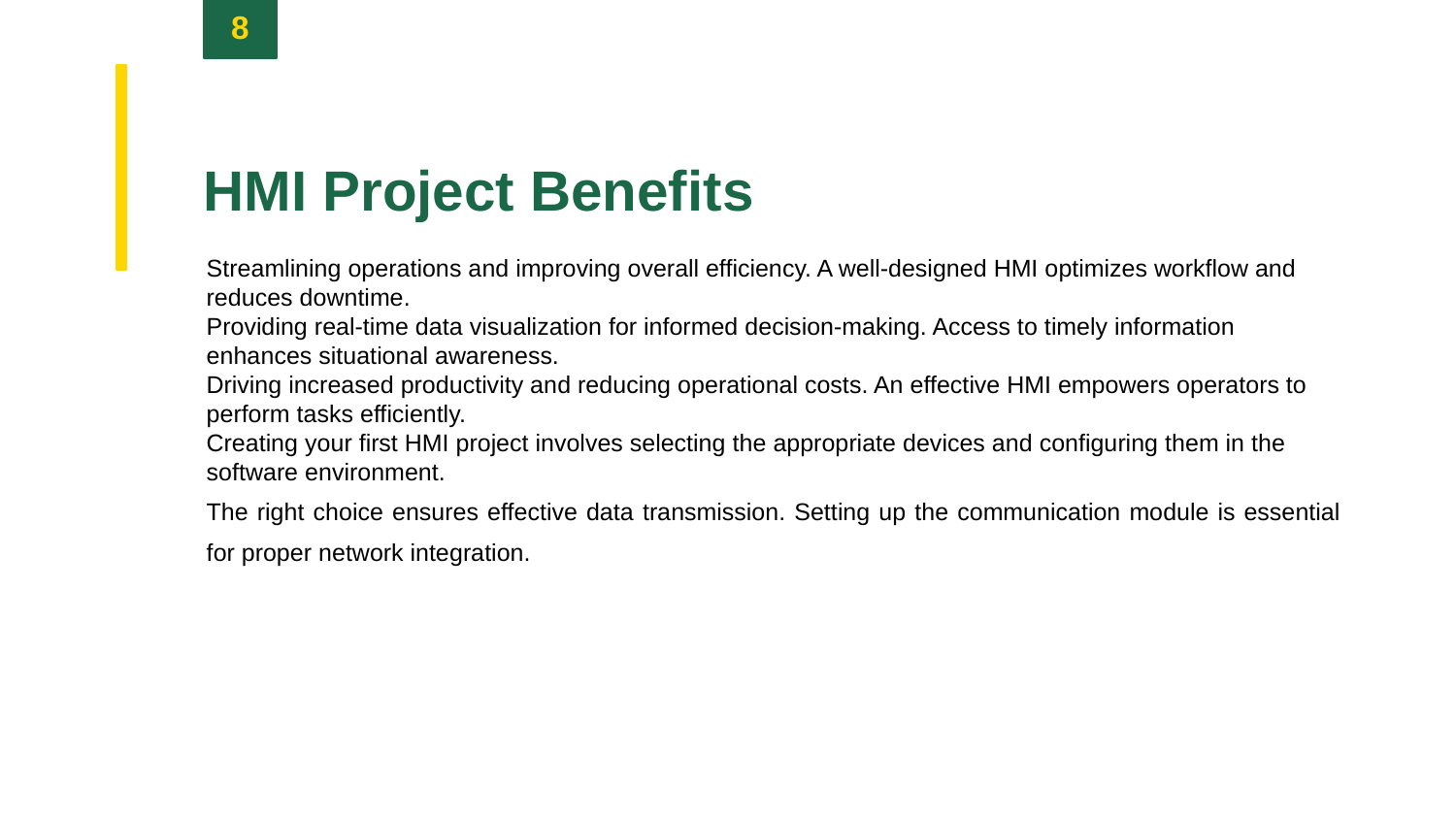

8

HMI Project Benefits
Streamlining operations and improving overall efficiency. A well-designed HMI optimizes workflow and reduces downtime.
Providing real-time data visualization for informed decision-making. Access to timely information enhances situational awareness.
Driving increased productivity and reducing operational costs. An effective HMI empowers operators to perform tasks efficiently.
Creating your first HMI project involves selecting the appropriate devices and configuring them in the software environment.
The right choice ensures effective data transmission. Setting up the communication module is essential for proper network integration.